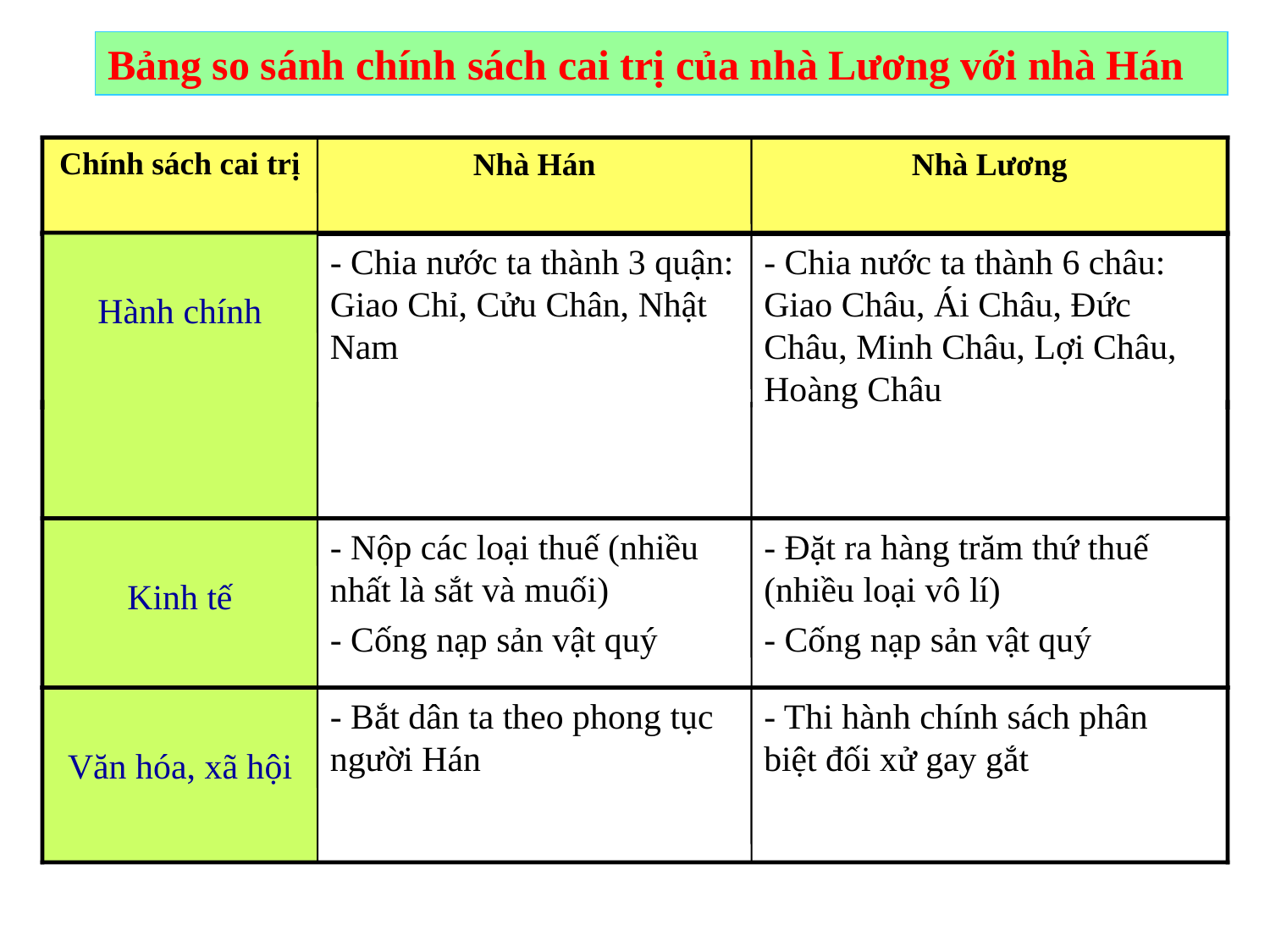

Bảng so sánh chính sách cai trị của nhà Lương với nhà Hán
Chính sách cai trị

Nhà Hán

Nhà Lương

Hành chính

Kinh tế

Văn hóa, xã hội

- Chia nước ta thành 3 quận: Giao Chỉ, Cửu Chân, Nhật Nam
- Chia nước ta thành 6 châu: Giao Châu, Ái Châu, Đức Châu, Minh Châu, Lợi Châu, Hoàng Châu
- Nộp các loại thuế (nhiều nhất là sắt và muối)
- Cống nạp sản vật quý
- Đặt ra hàng trăm thứ thuế (nhiều loại vô lí)
- Cống nạp sản vật quý

- Bắt dân ta theo phong tục người Hán
- Thi hành chính sách phân biệt đối xử gay gắt